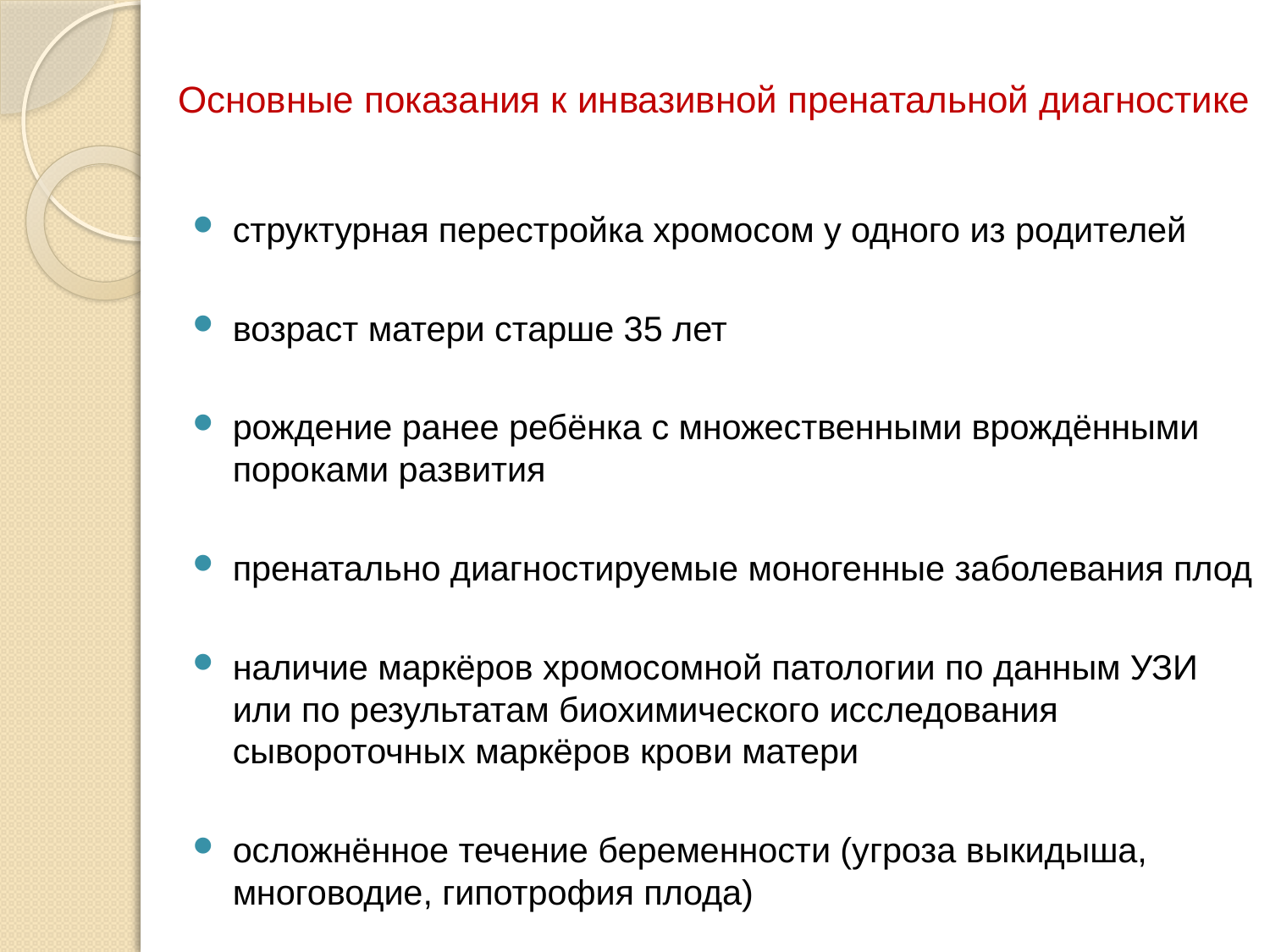

# Основные показания к инвазивной пренатальной диагностике
структурная перестройка хромосом у одного из родителей

возраст матери старше 35 лет

рождение ранее ребёнка с множественными врождёнными пороками развития

пренатально диагностируемые моногенные заболевания плод

наличие маркёров хромосомной патологии по данным УЗИ или по результатам биохимического исследования сывороточных маркёров крови матери

осложнённое течение беременности (угроза выкидыша, многоводие, гипотрофия плода)